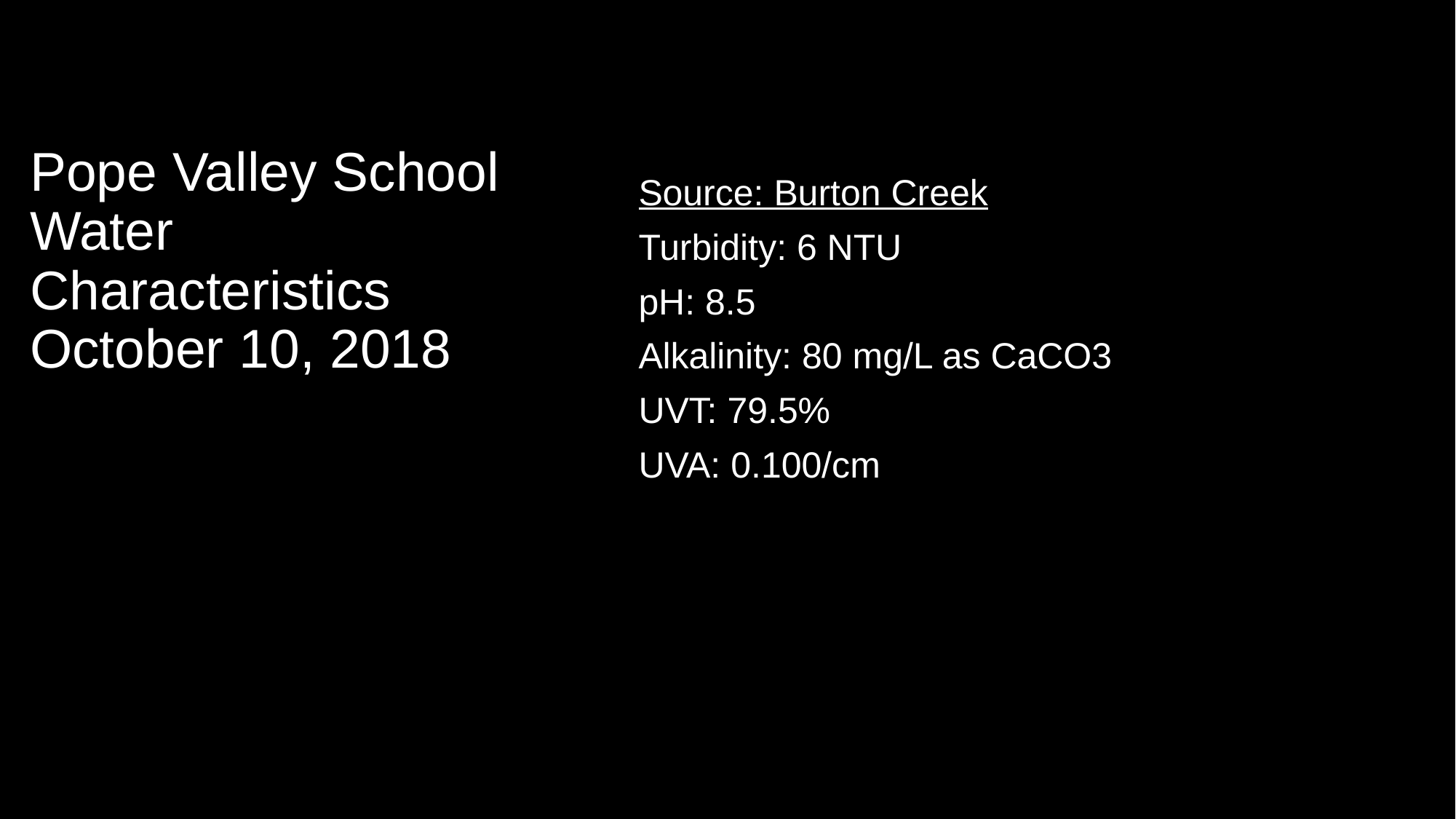

# Pope Valley School Water Characteristics October 10, 2018
Source: Burton Creek
Turbidity: 6 NTU
pH: 8.5
Alkalinity: 80 mg/L as CaCO3
UVT: 79.5%
UVA: 0.100/cm